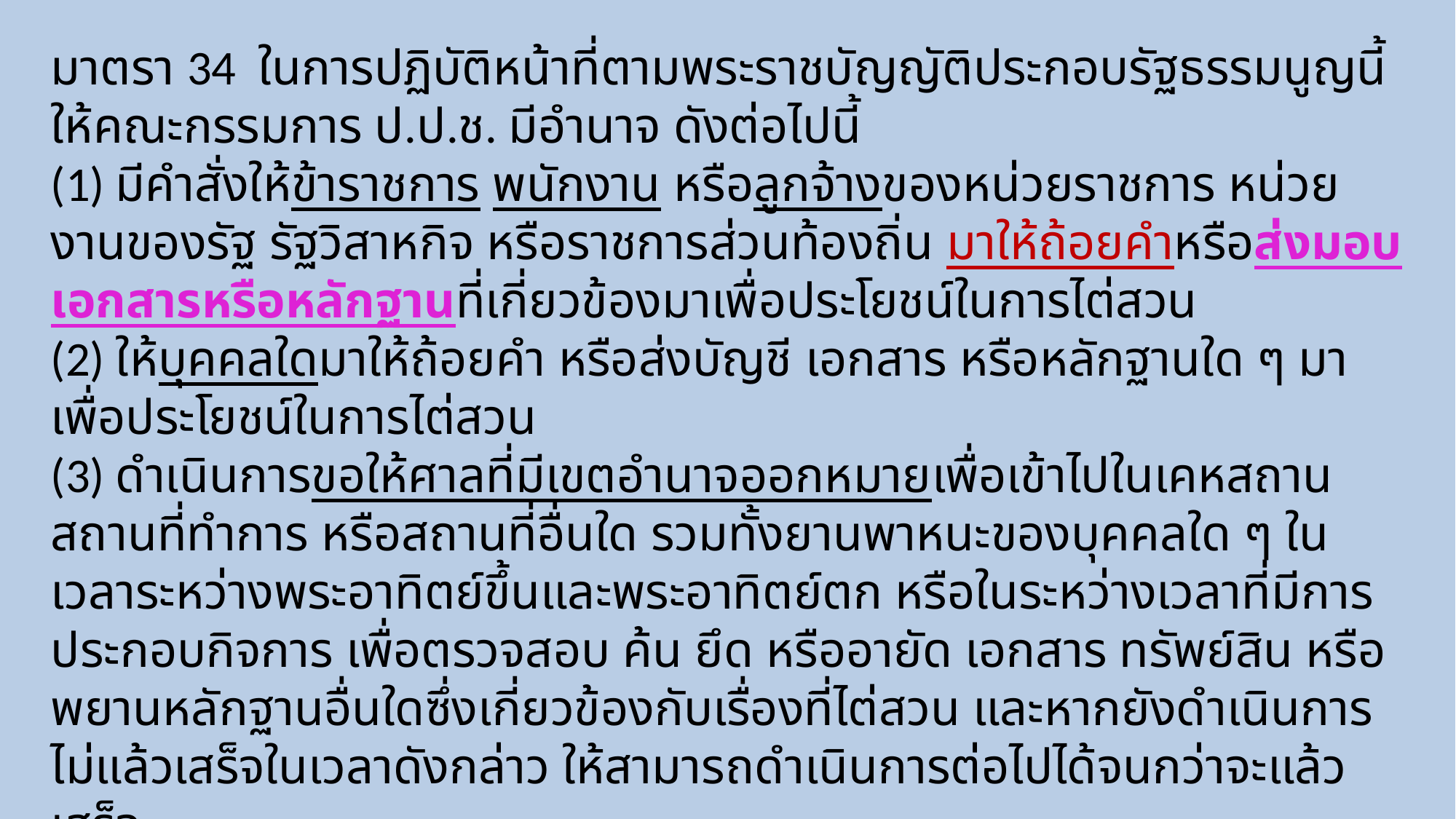

มาตรา 34  ในการปฏิบัติหน้าที่ตามพระราชบัญญัติประกอบรัฐธรรมนูญนี้ ให้คณะกรรมการ ป.ป.ช. มีอำนาจ ดังต่อไปนี้
(1) มีคำสั่งให้ข้าราชการ พนักงาน หรือลูกจ้างของหน่วยราชการ หน่วยงานของรัฐ รัฐวิสาหกิจ หรือราชการส่วนท้องถิ่น มาให้ถ้อยคำหรือส่งมอบเอกสารหรือหลักฐานที่เกี่ยวข้องมาเพื่อประโยชน์ในการไต่สวน
(2) ให้บุคคลใดมาให้ถ้อยคำ หรือส่งบัญชี เอกสาร หรือหลักฐานใด ๆ มาเพื่อประโยชน์ในการไต่สวน
(3) ดำเนินการขอให้ศาลที่มีเขตอำนาจออกหมายเพื่อเข้าไปในเคหสถาน สถานที่ทำการ หรือสถานที่อื่นใด รวมทั้งยานพาหนะของบุคคลใด ๆ ในเวลาระหว่างพระอาทิตย์ขึ้นและพระอาทิตย์ตก หรือในระหว่างเวลาที่มีการประกอบกิจการ เพื่อตรวจสอบ ค้น ยึด หรืออายัด เอกสาร ทรัพย์สิน หรือพยานหลักฐานอื่นใดซึ่งเกี่ยวข้องกับเรื่องที่ไต่สวน และหากยังดำเนินการไม่แล้วเสร็จในเวลาดังกล่าว ให้สามารถดำเนินการต่อไปได้จนกว่าจะแล้วเสร็จ...